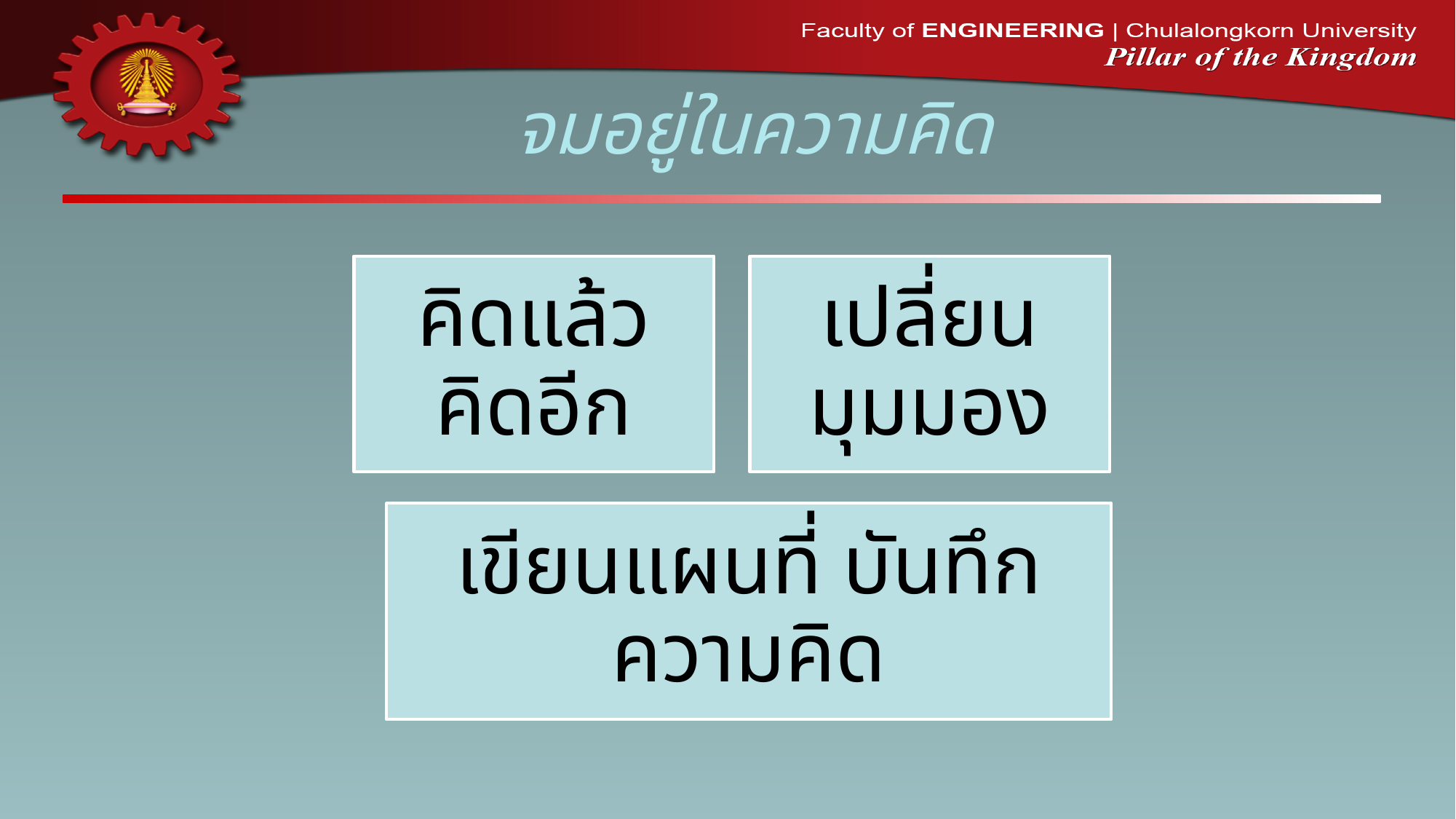

# จมอยู่ในความคิด
คิดแล้วคิดอีก
เปลี่ยนมุมมอง
เขียนแผนที่ บันทึกความคิด